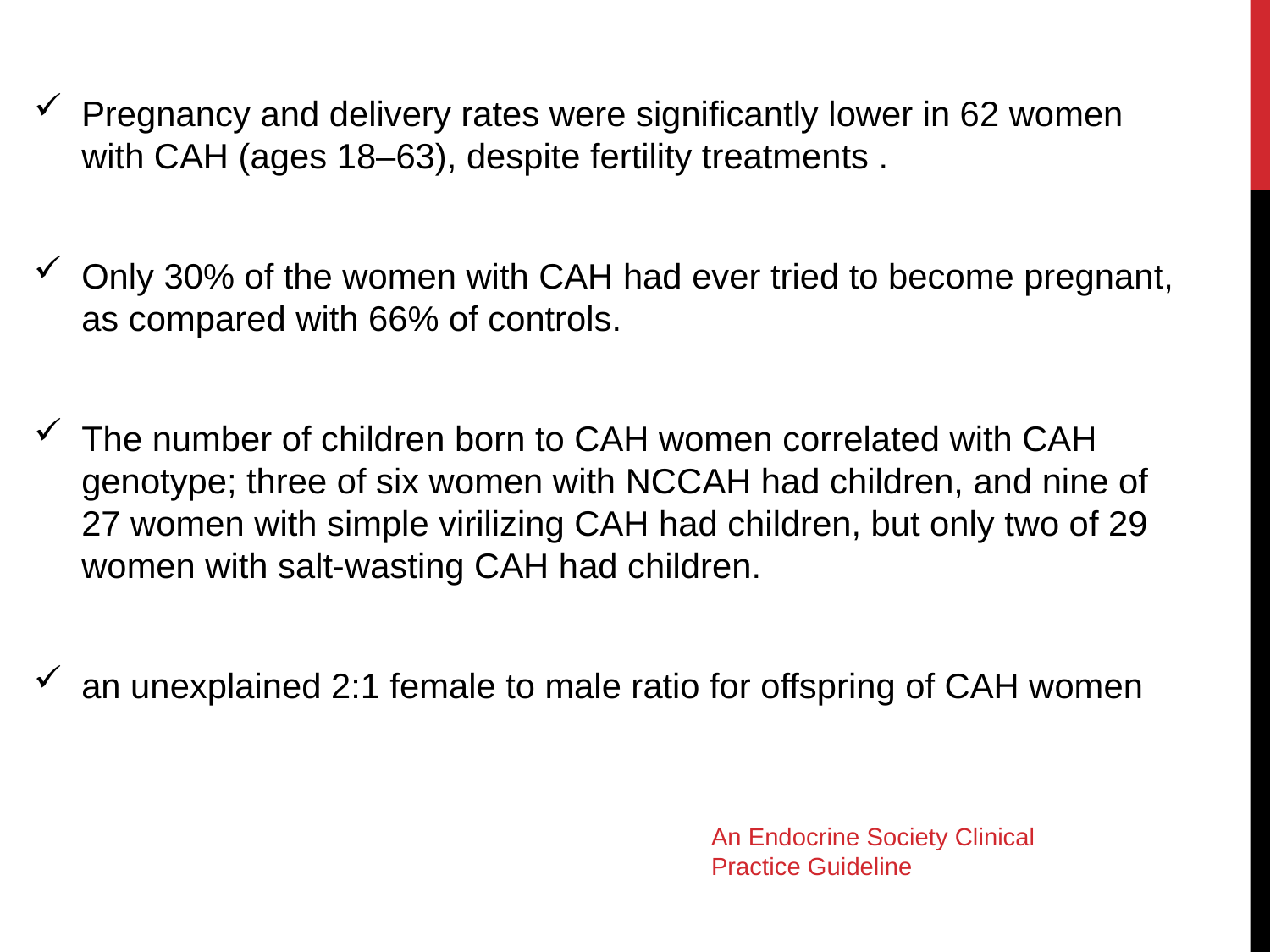

Pregnancy and delivery rates were significantly lower in 62 women with CAH (ages 18–63), despite fertility treatments .

Only 30% of the women with CAH had ever tried to become pregnant, as compared with 66% of controls.

The number of children born to CAH women correlated with CAH genotype; three of six women with NCCAH had children, and nine of 27 women with simple virilizing CAH had children, but only two of 29 women with salt-wasting CAH had children.

an unexplained 2:1 female to male ratio for offspring of CAH women
An Endocrine Society Clinical Practice Guideline